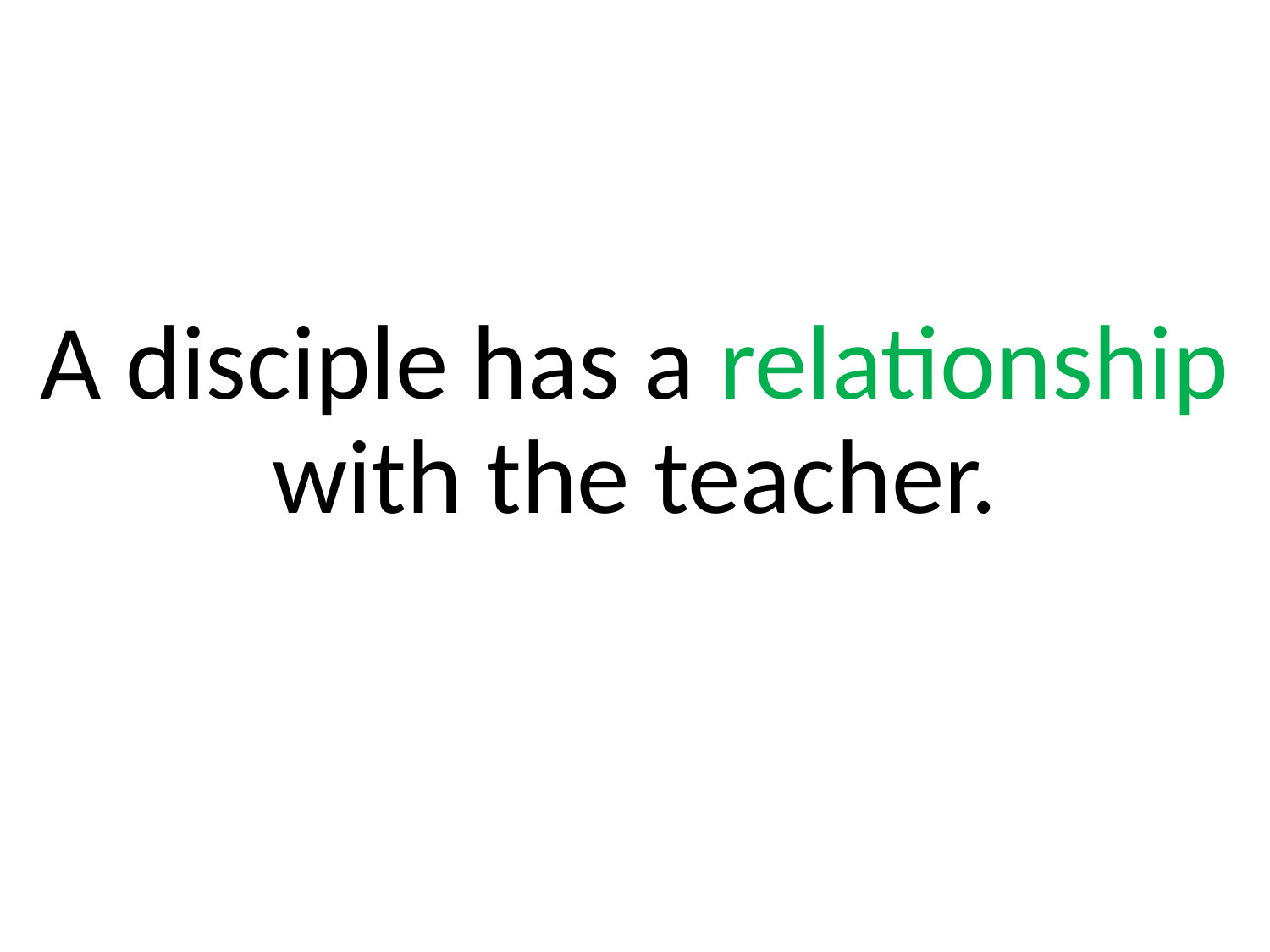

# A disciple has a relationship with the teacher.